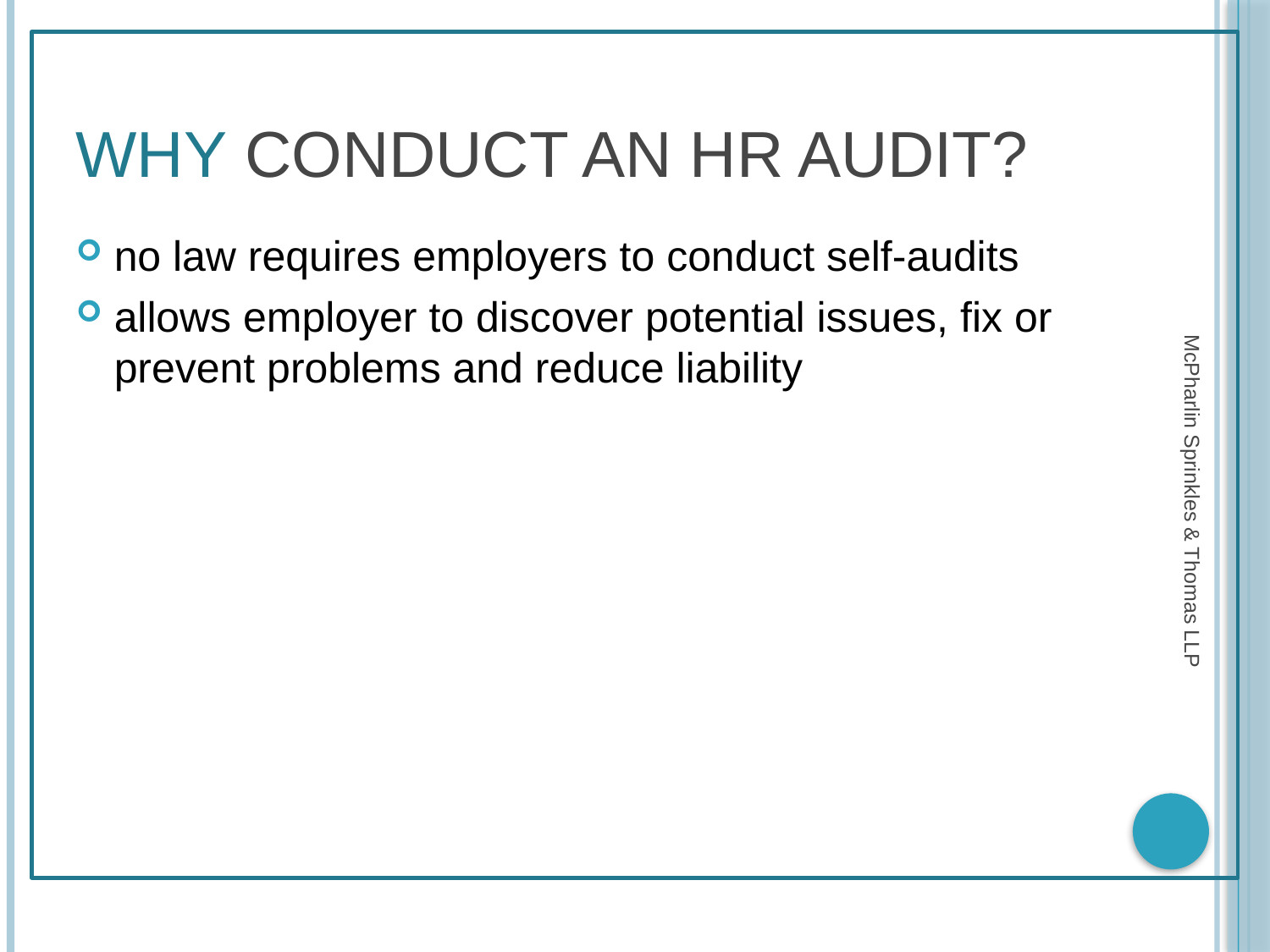

# why conduct an HR audit?
no law requires employers to conduct self-audits
allows employer to discover potential issues, fix or prevent problems and reduce liability
McPharlin Sprinkles & Thomas LLP